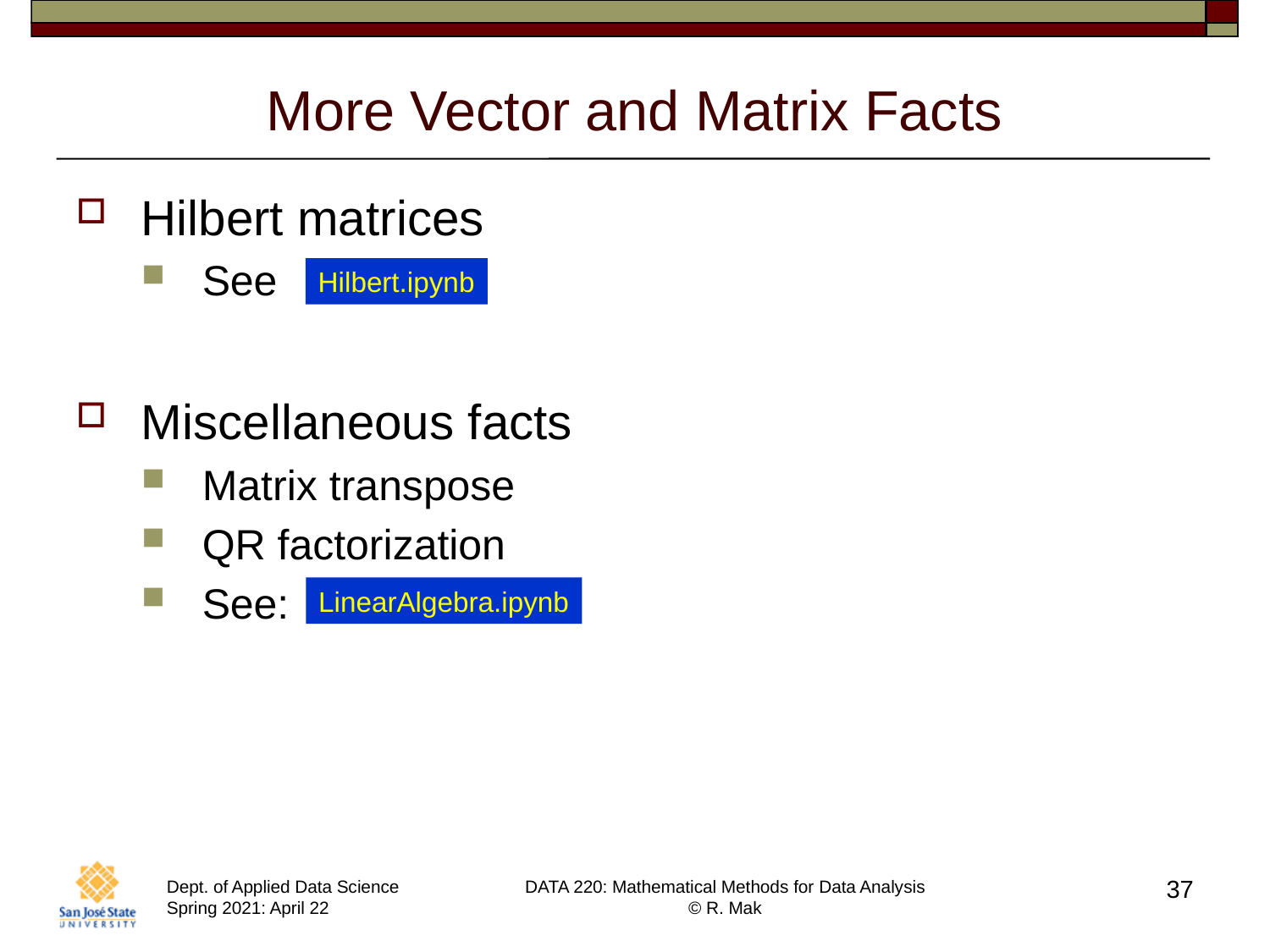

# More Vector and Matrix Facts
Hilbert matrices
See

Miscellaneous facts
Matrix transpose
QR factorization
See:
Hilbert.ipynb
LinearAlgebra.ipynb
37